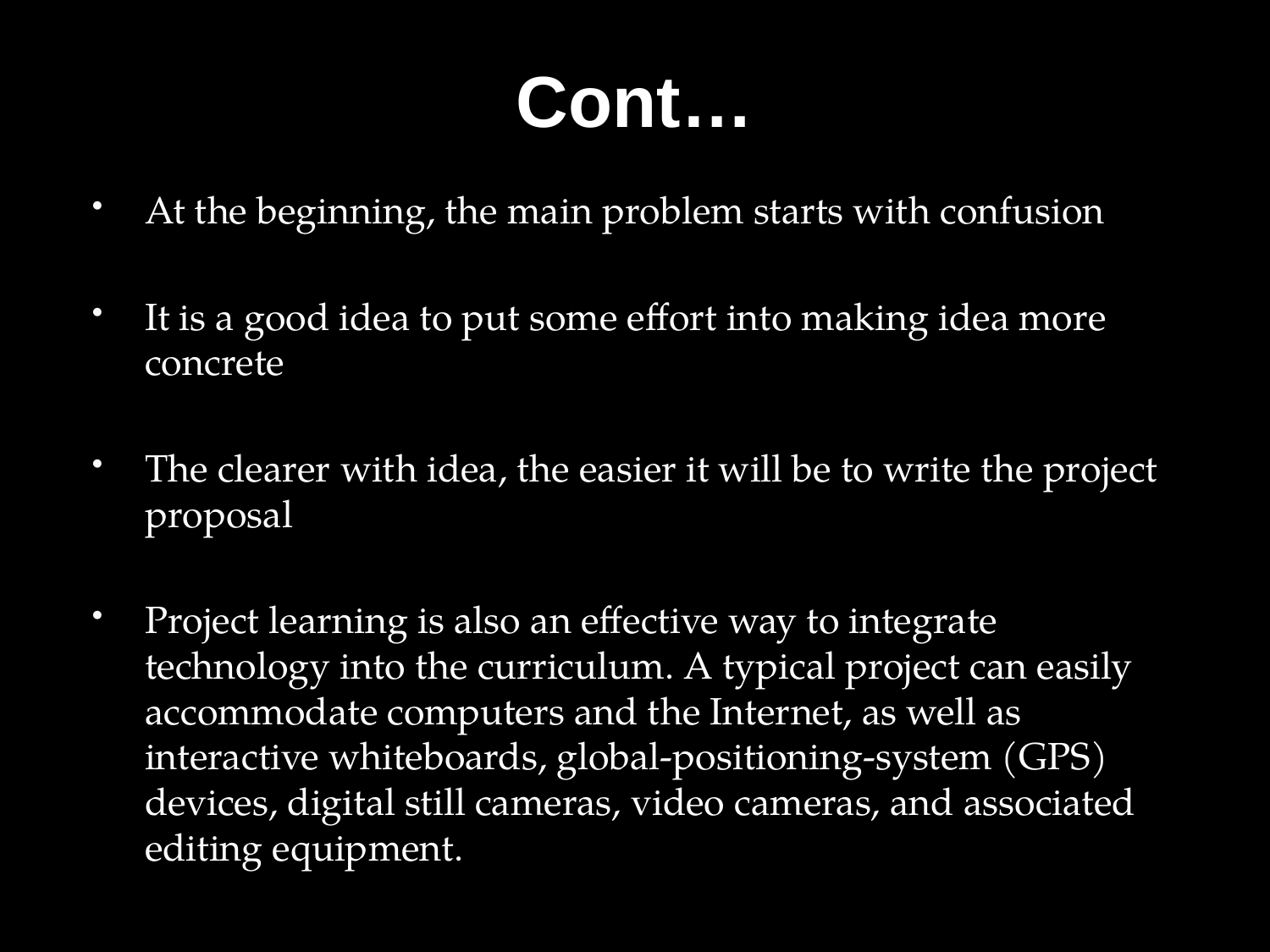

# Cont…
At the beginning, the main problem starts with confusion

It is a good idea to put some effort into making idea more concrete

The clearer with idea, the easier it will be to write the project proposal

Project learning is also an effective way to integrate technology into the curriculum. A typical project can easily accommodate computers and the Internet, as well as interactive whiteboards, global-positioning-system (GPS) devices, digital still cameras, video cameras, and associated editing equipment.